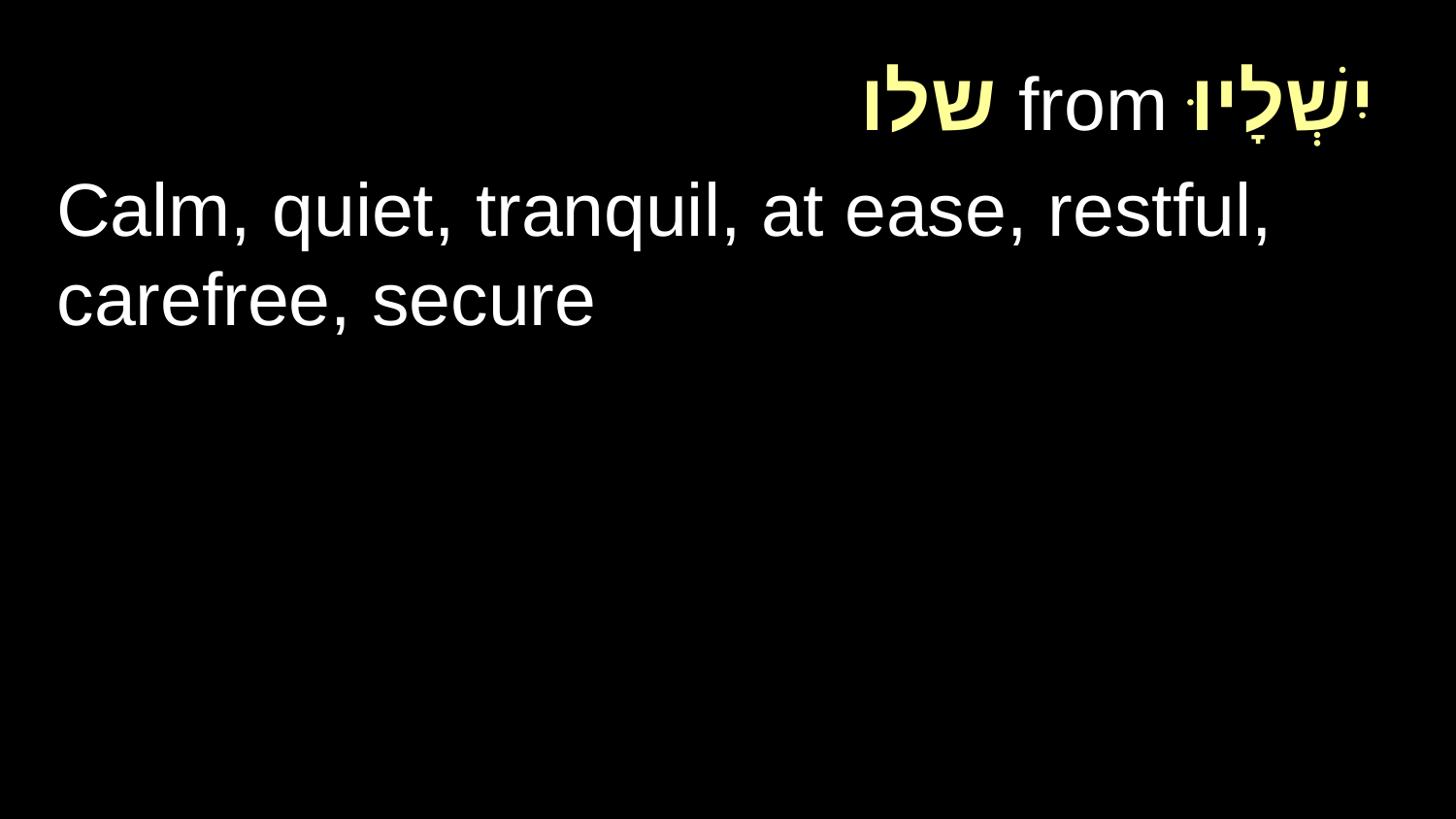

יִשְׁלָיוּ from שלו
Calm, quiet, tranquil, at ease, restful, carefree, secure